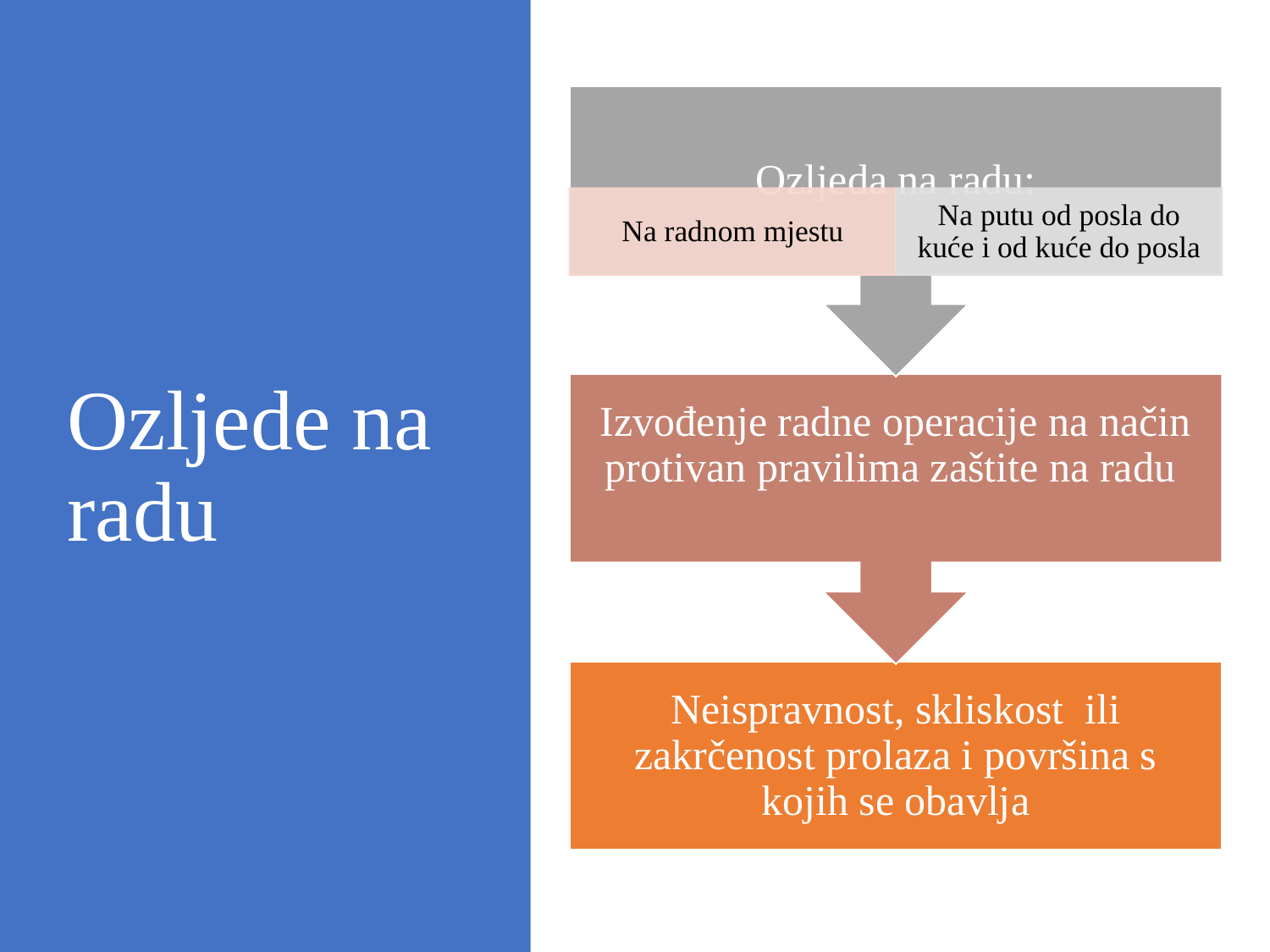

# Ozljede na radu
Neispravnost, skliskost  ili zakrčenost prolaza i površina s kojih se obavlja
Izvođenje radne operacije na način protivan pravilima zaštite na radu
Ozljeda na radu:
Na radnom mjestu
Na putu od posla do kuće i od kuće do posla